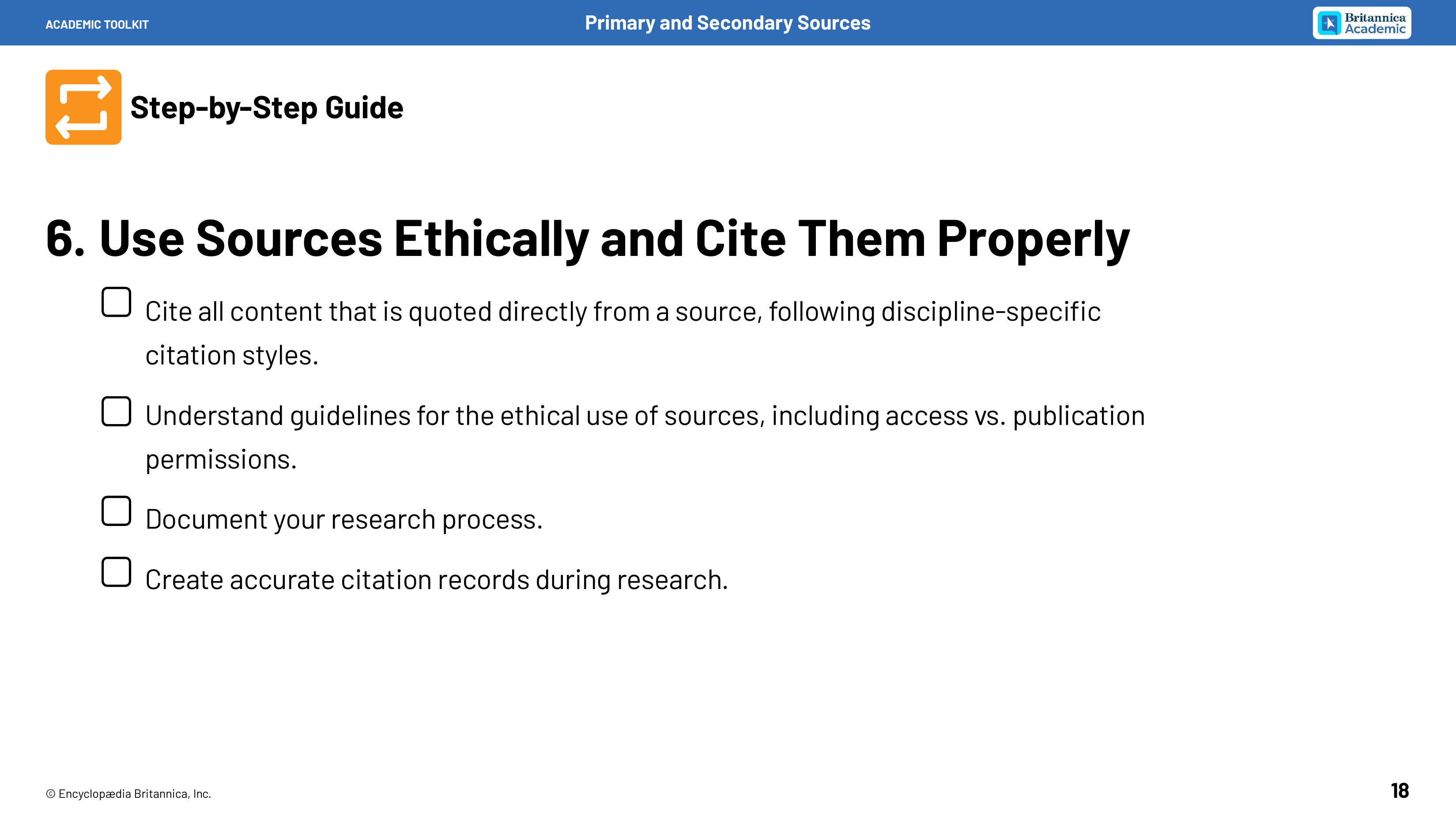

Primary and Secondary Sources
ACADEMIC TOOLKIT

Step-by-Step Guide

6. Use Sources Ethically and Cite Them Properly
Cite all content that is quoted directly from a source, following discipline-specific
citation styles.
Understand guidelines for the ethical use of sources, including access vs. publication
permissions.
Document your research process.
Create accurate citation records during research.

18
© Encyclopædia Britannica, Inc.